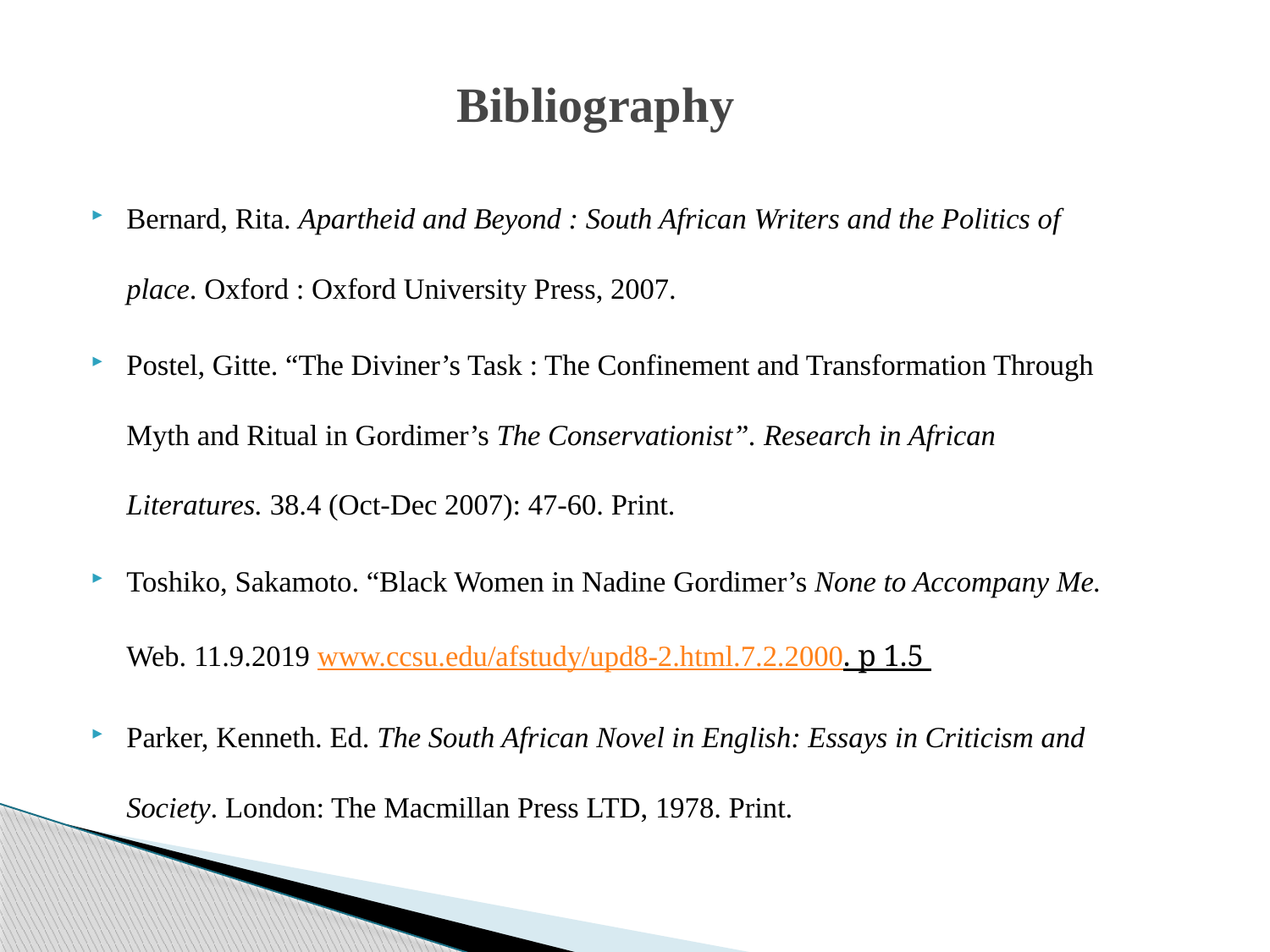

# Bibliography
Bernard, Rita. Apartheid and Beyond : South African Writers and the Politics of 	place. Oxford : Oxford University Press, 2007.
Postel, Gitte. “The Diviner’s Task : The Confinement and Transformation Through 	Myth and Ritual in Gordimer’s The Conservationist”. Research in African 	Literatures. 38.4 (Oct-Dec 2007): 47-60. Print.
Toshiko, Sakamoto. “Black Women in Nadine Gordimer’s None to Accompany Me. 	Web. 11.9.2019 www.ccsu.edu/afstudy/upd8-2.html.7.2.2000. p 1.5
Parker, Kenneth. Ed. The South African Novel in English: Essays in Criticism and 	Society. London: The Macmillan Press LTD, 1978. Print.